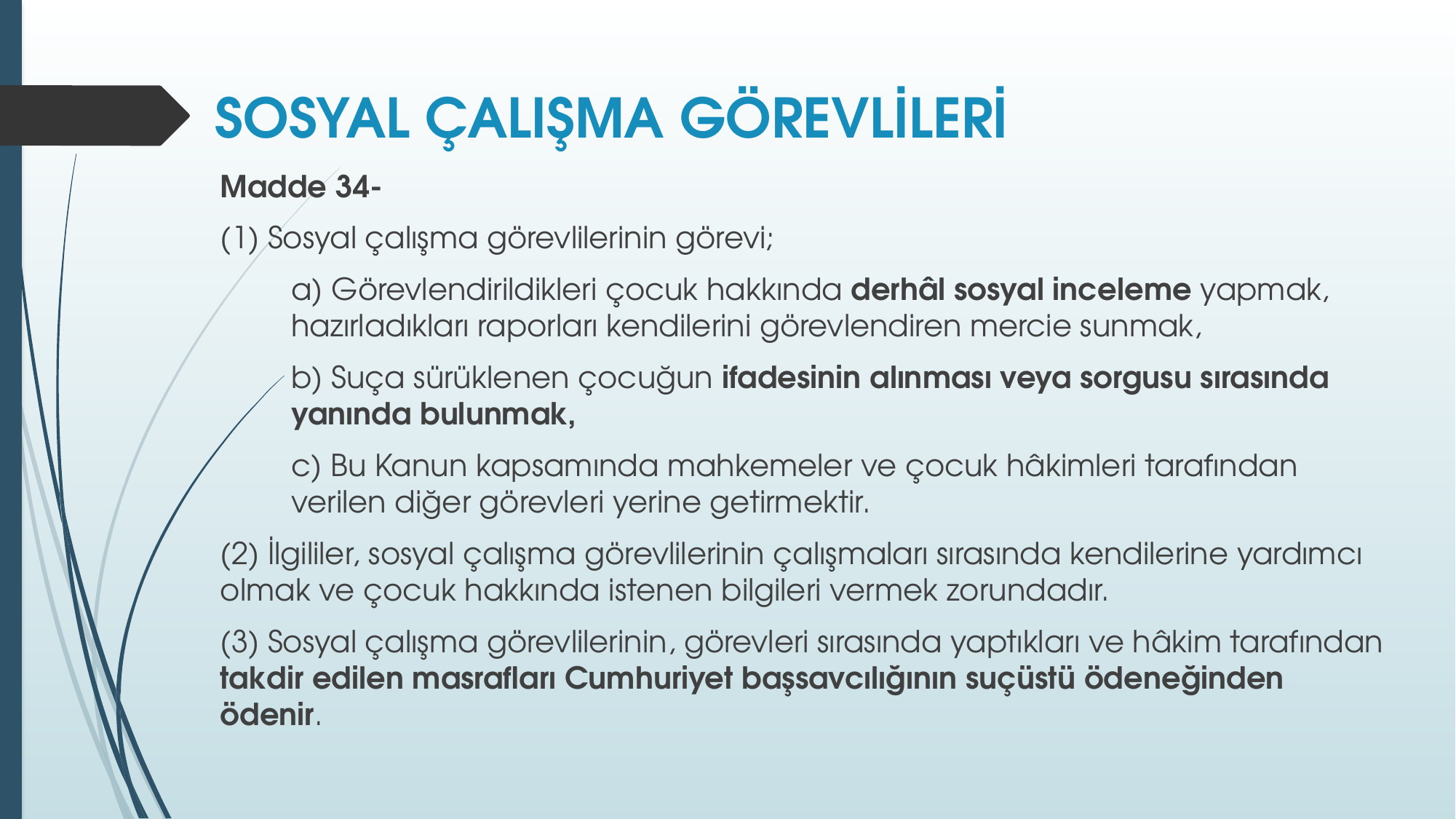

# SOSYAL ÇALIŞMA GÖREVLİLERİ
Madde 34-
(1) Sosyal çalışma görevlilerinin görevi;
a) Görevlendirildikleri çocuk hakkında derhâl sosyal inceleme yapmak, hazırladıkları raporları kendilerini görevlendiren mercie sunmak,
b) Suça sürüklenen çocuğun ifadesinin alınması veya sorgusu sırasında yanında bulunmak,
c) Bu Kanun kapsamında mahkemeler ve çocuk hâkimleri tarafından verilen diğer görevleri yerine getirmektir.
(2) İlgililer, sosyal çalışma görevlilerinin çalışmaları sırasında kendilerine yardımcı olmak ve çocuk hakkında istenen bilgileri vermek zorundadır.
(3) Sosyal çalışma görevlilerinin, görevleri sırasında yaptıkları ve hâkim tarafından takdir edilen masrafları Cumhuriyet başsavcılığının suçüstü ödeneğinden ödenir.